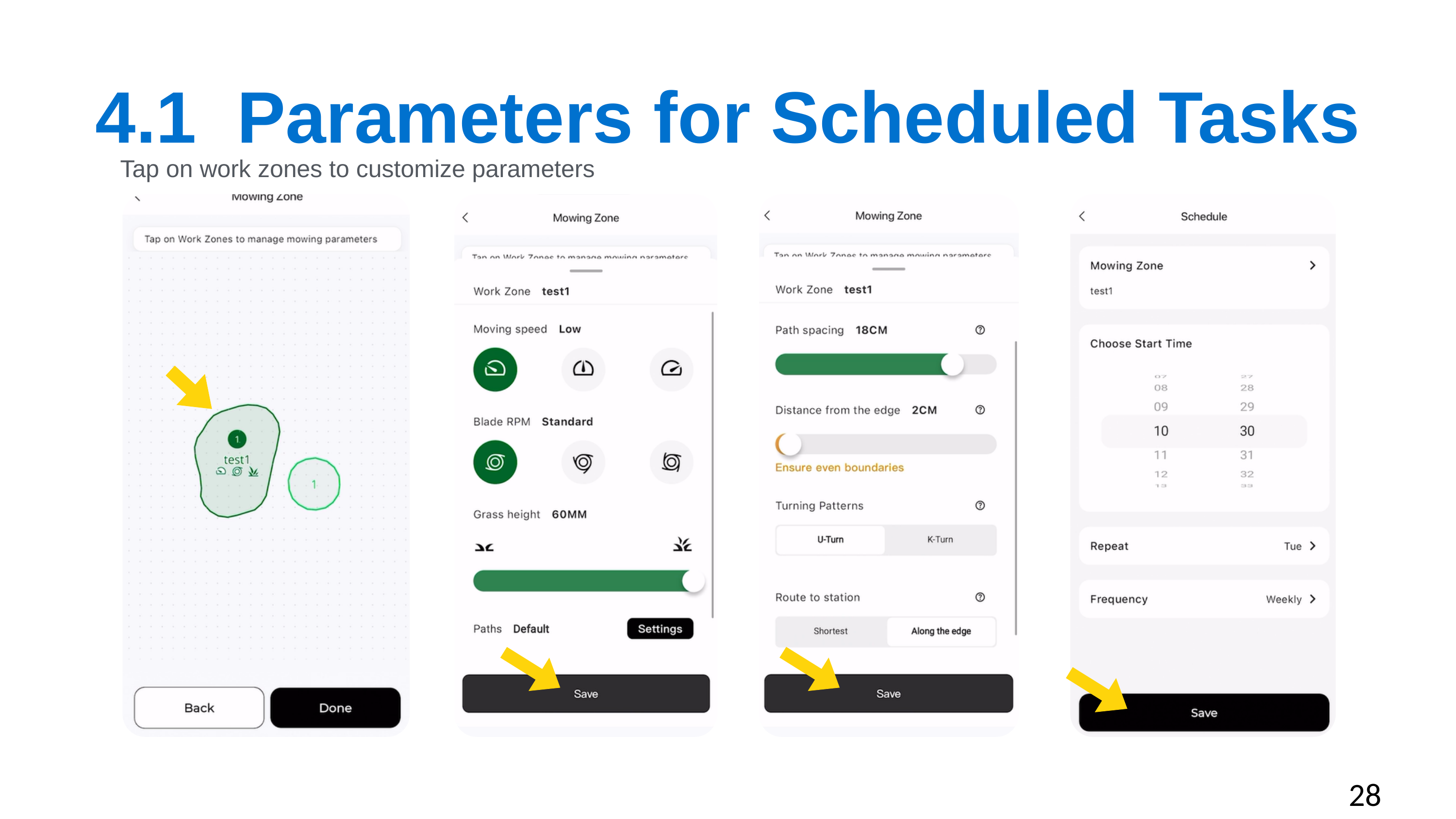

4.1  Parameters for Scheduled Tasks
Tap on work zones to customize parameters

28